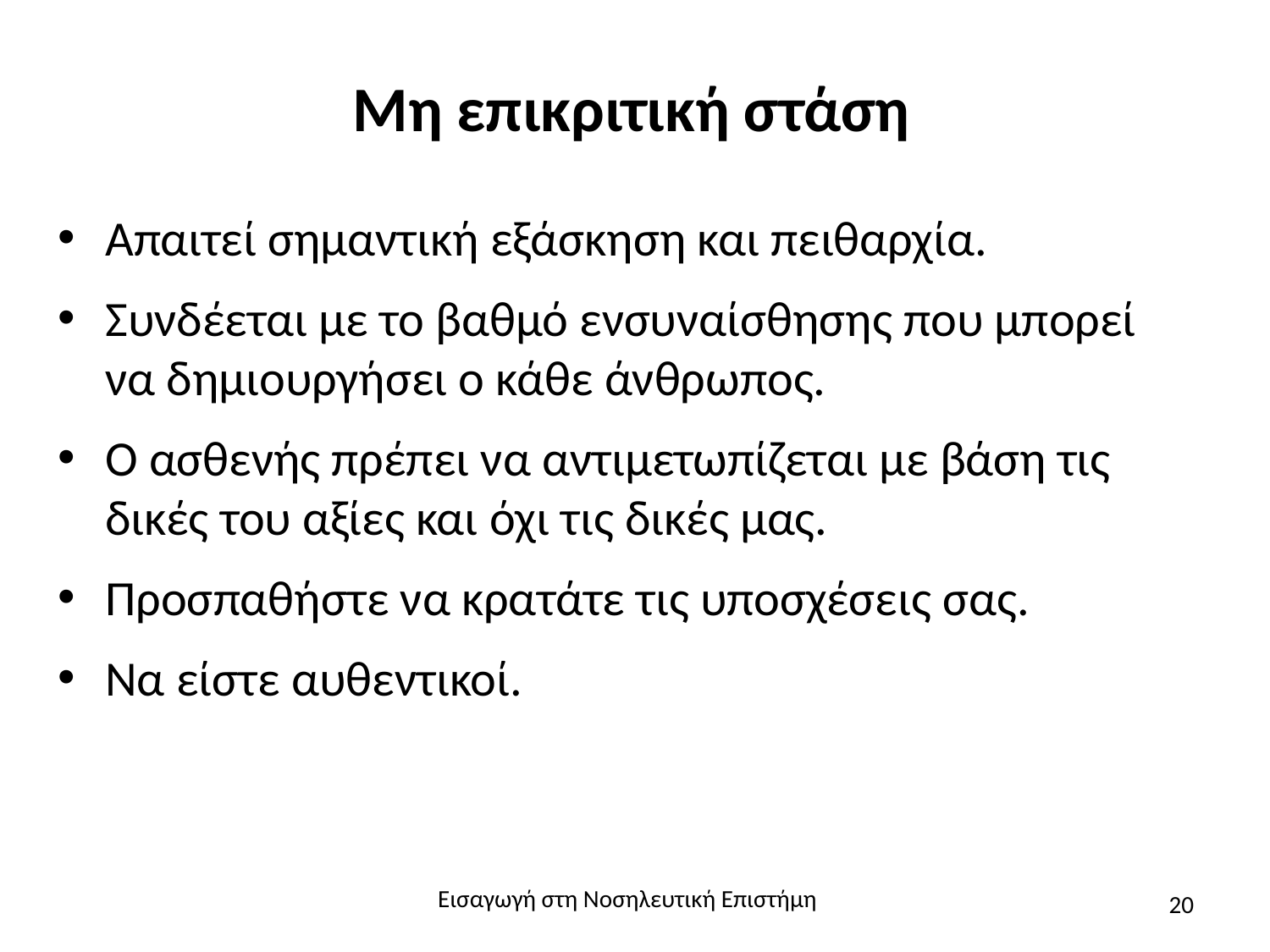

# Μη επικριτική στάση
Απαιτεί σημαντική εξάσκηση και πειθαρχία.
Συνδέεται με το βαθμό ενσυναίσθησης που μπορεί να δημιουργήσει ο κάθε άνθρωπος.
Ο ασθενής πρέπει να αντιμετωπίζεται με βάση τις δικές του αξίες και όχι τις δικές μας.
Προσπαθήστε να κρατάτε τις υποσχέσεις σας.
Να είστε αυθεντικοί.
Εισαγωγή στη Νοσηλευτική Επιστήμη

20